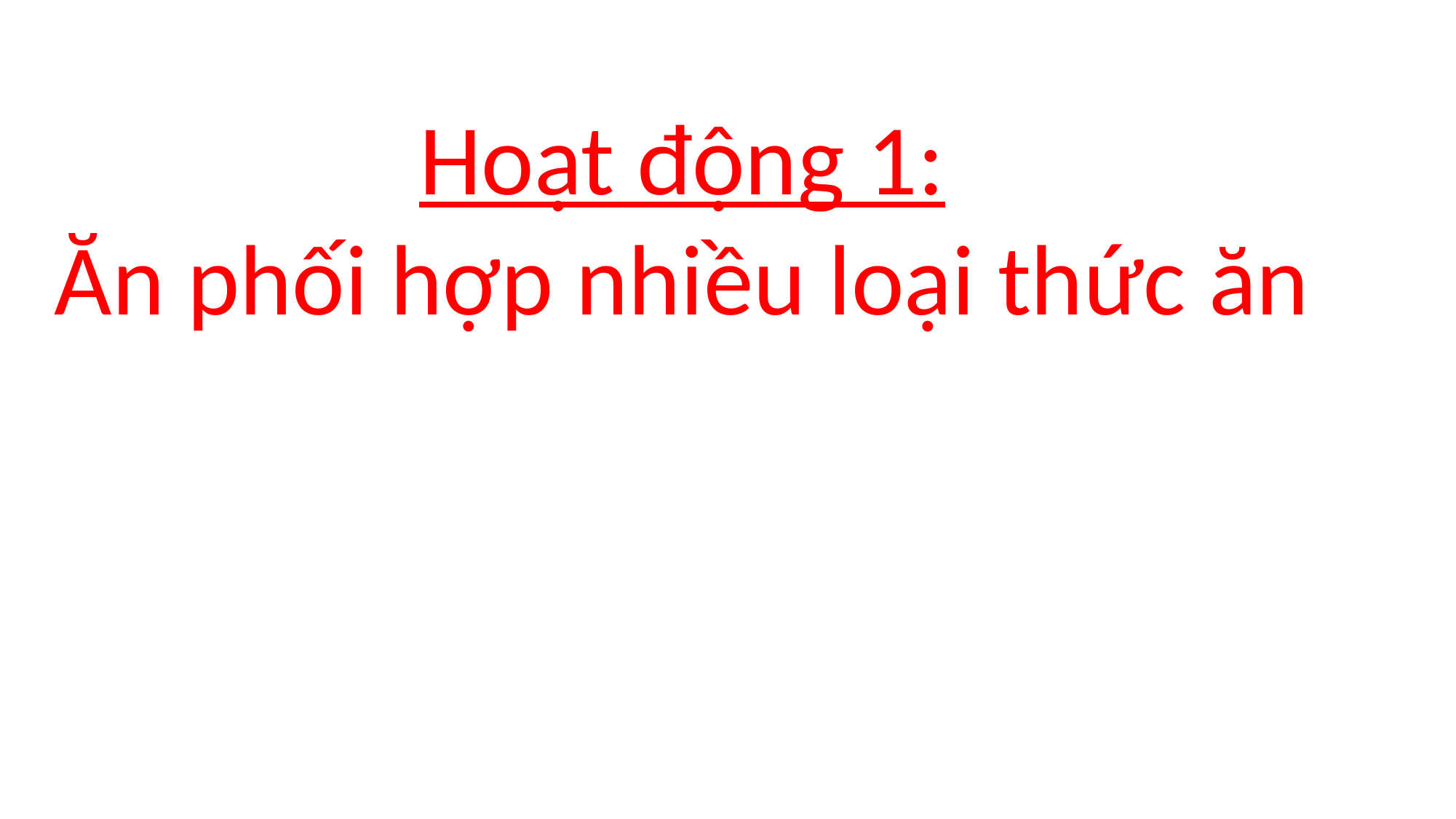

Hoạt động 1:
Ăn phối hợp nhiều loại thức ăn